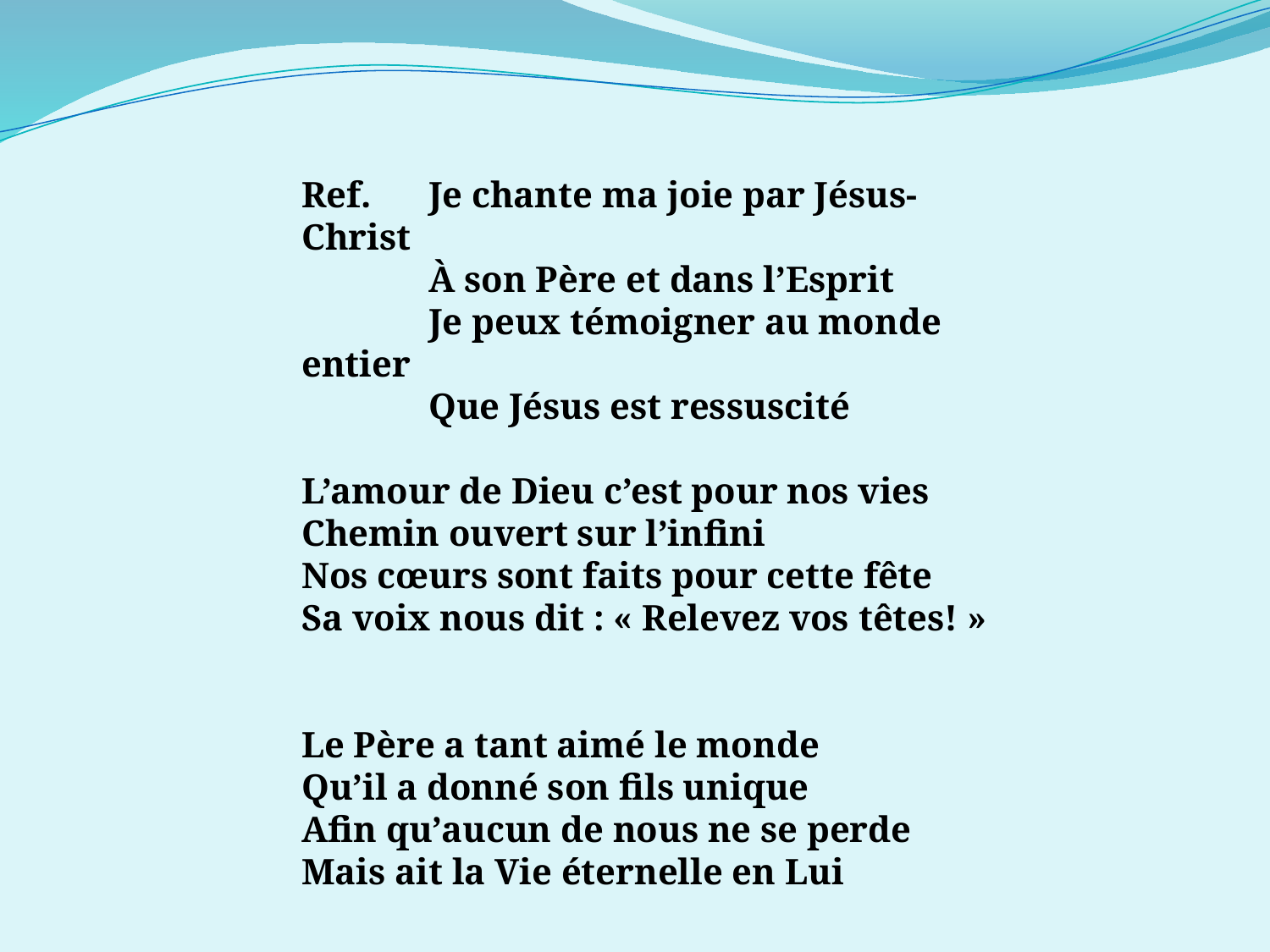

Ref.	Je chante ma joie par Jésus-Christ
	À son Père et dans l’Esprit
	Je peux témoigner au monde entier
	Que Jésus est ressuscité

L’amour de Dieu c’est pour nos vies
Chemin ouvert sur l’infini
Nos cœurs sont faits pour cette fête
Sa voix nous dit : « Relevez vos têtes! »

Le Père a tant aimé le monde
Qu’il a donné son fils unique
Afin qu’aucun de nous ne se perde
Mais ait la Vie éternelle en Lui